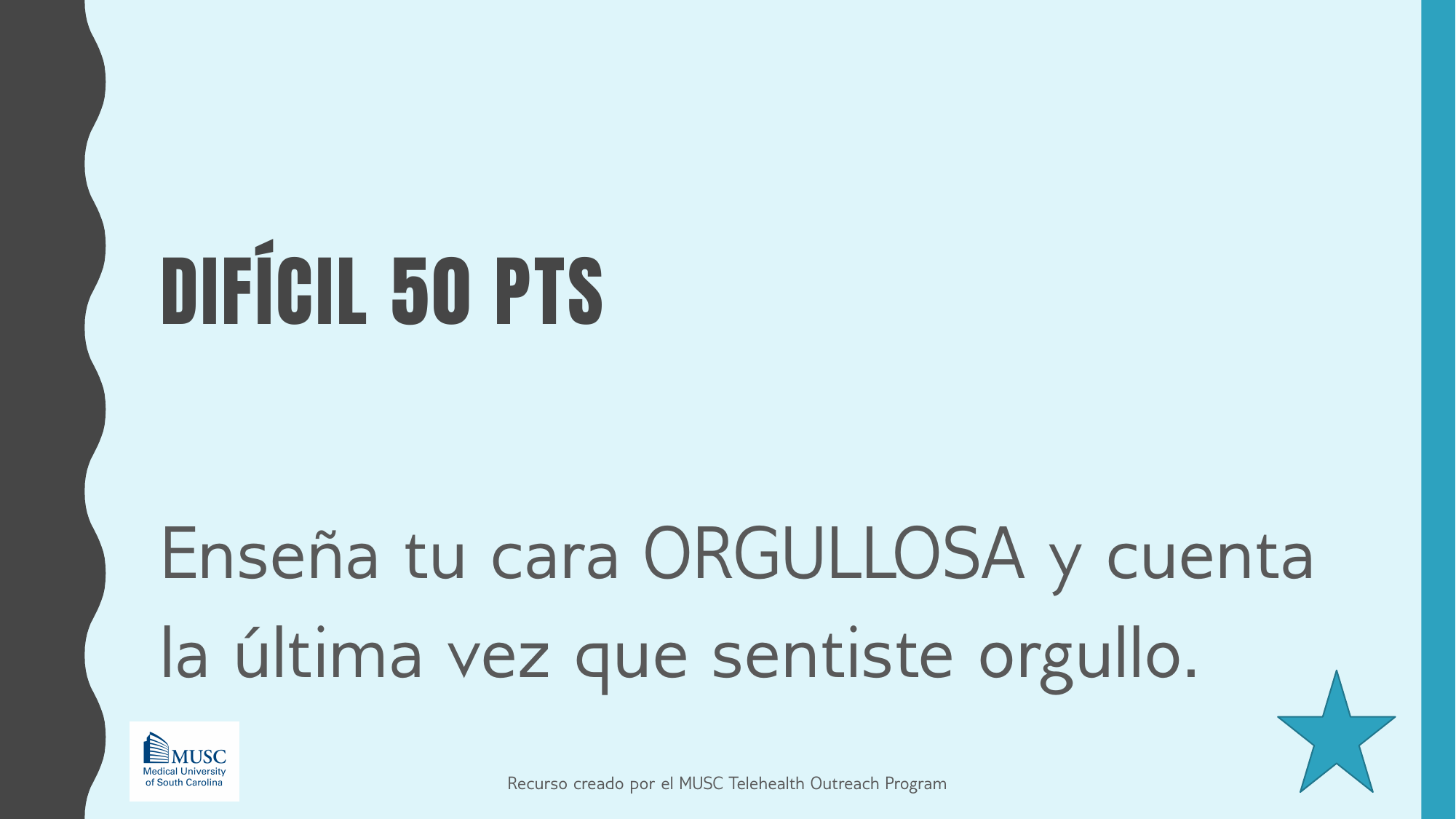

# DIFÍCIL 50 pts
Enseña tu cara ORGULLOSA y cuenta la última vez que sentiste orgullo.

Recurso creado por el MUSC Telehealth Outreach Program